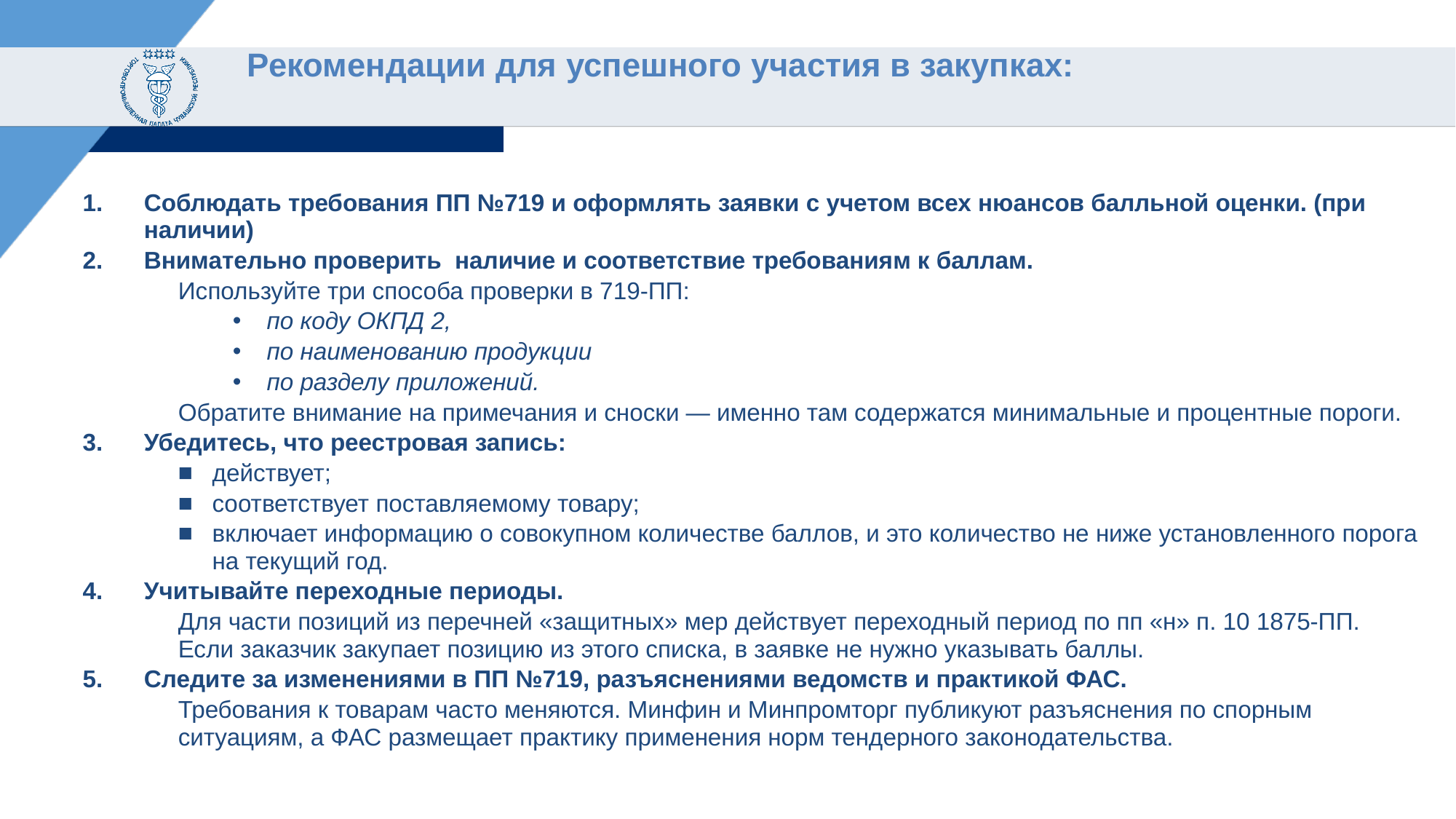

# Рекомендации для успешного участия в закупках:
Соблюдать требования ПП №719 и оформлять заявки с учетом всех нюансов балльной оценки. (при наличии)
Внимательно проверить  наличие и соответствие требованиям к баллам.
Используйте три способа проверки в 719-ПП:
по коду ОКПД 2,
по наименованию продукции
по разделу приложений.
Обратите внимание на примечания и сноски — именно там содержатся минимальные и процентные пороги.
Убедитесь, что реестровая запись:
действует;
соответствует поставляемому товару;
включает информацию о совокупном количестве баллов, и это количество не ниже установленного порога на текущий год.
Учитывайте переходные периоды.
Для части позиций из перечней «защитных» мер действует переходный период по пп «н» п. 10 1875-ПП. Если заказчик закупает позицию из этого списка, в заявке не нужно указывать баллы.
Следите за изменениями в ПП №719, разъяснениями ведомств и практикой ФАС.
Требования к товарам часто меняются. Минфин и Минпромторг публикуют разъяснения по спорным ситуациям, а ФАС размещает практику применения норм тендерного законодательства.